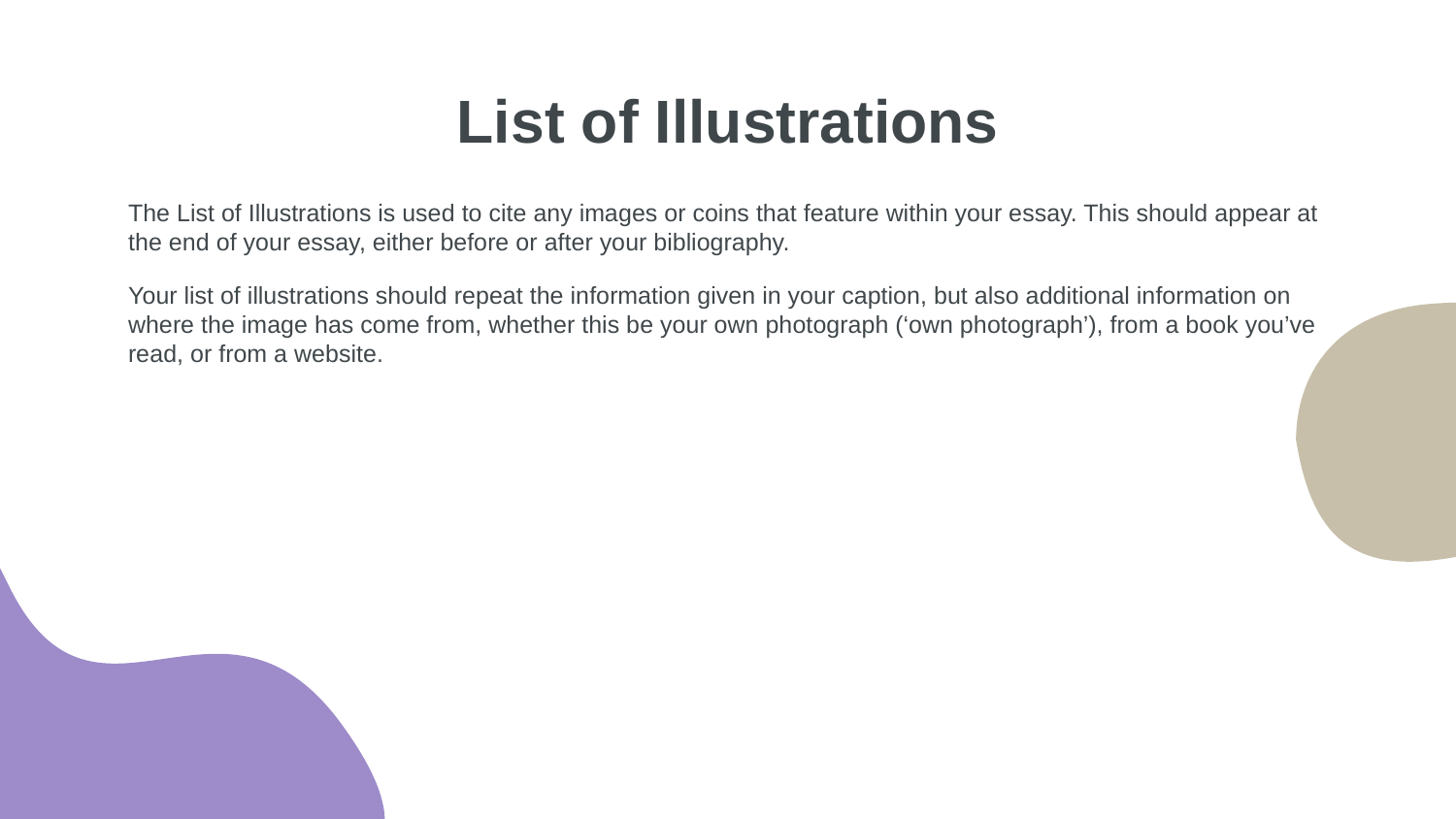

# List of Illustrations
The List of Illustrations is used to cite any images or coins that feature within your essay. This should appear at the end of your essay, either before or after your bibliography.
Your list of illustrations should repeat the information given in your caption, but also additional information on where the image has come from, whether this be your own photograph (‘own photograph’), from a book you’ve read, or from a website.